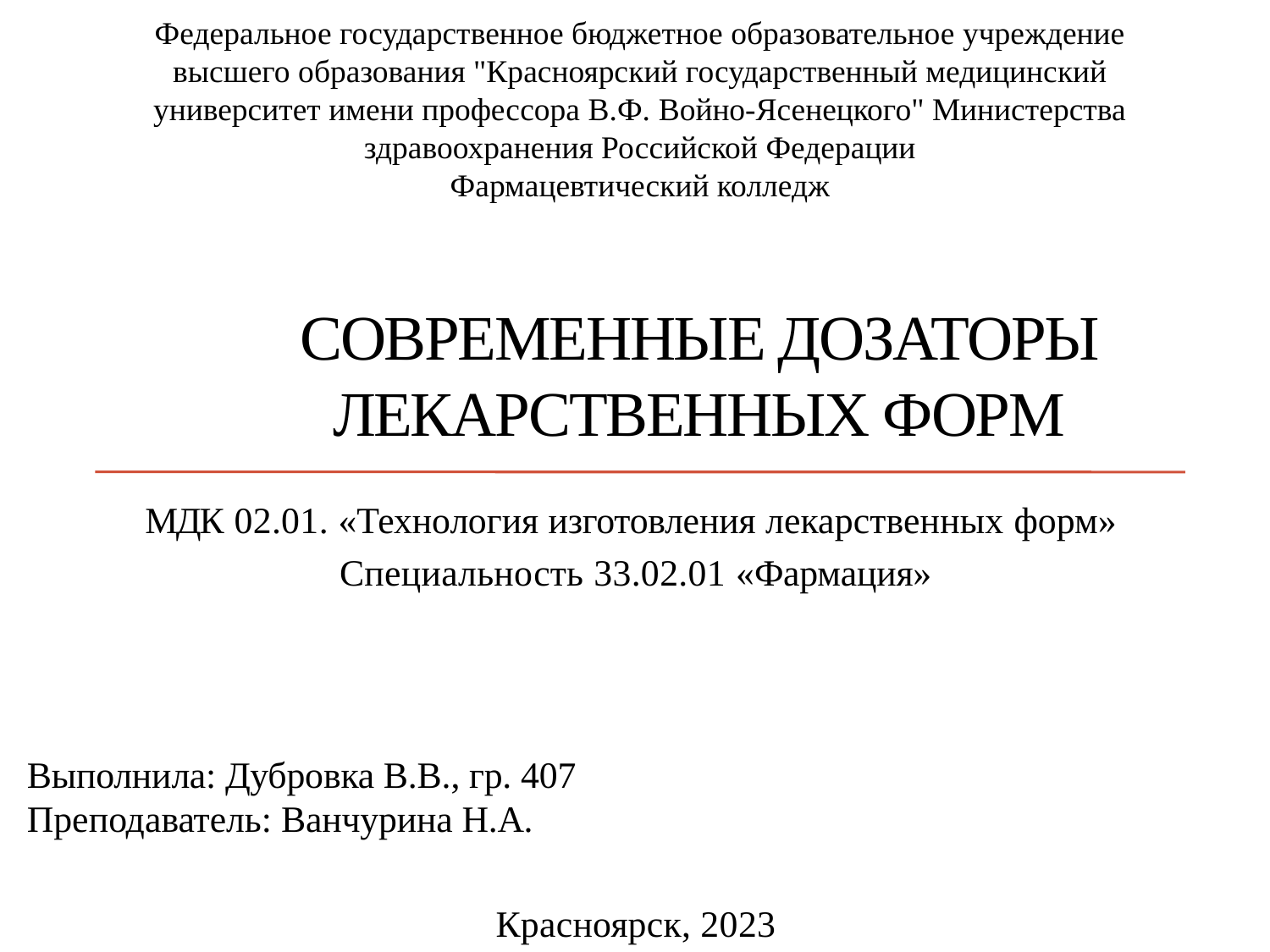

Федеральное государственное бюджетное образовательное учреждение высшего образования "Красноярский государственный медицинский университет имени профессора В.Ф. Войно-Ясенецкого" Министерства здравоохранения Российской Федерации
Фармацевтический колледж
# СОВРЕМЕННЫЕ ДОЗАТОРЫ ЛЕКАРСТВЕННЫХ ФОРМ

МДК 02.01. «Технология изготовления лекарственных форм»  Специальность 33.02.01 «Фармация»

Выполнила: Дубровка В.В., гр. 407
Преподаватель: Ванчурина Н.А.
Красноярск, 2023